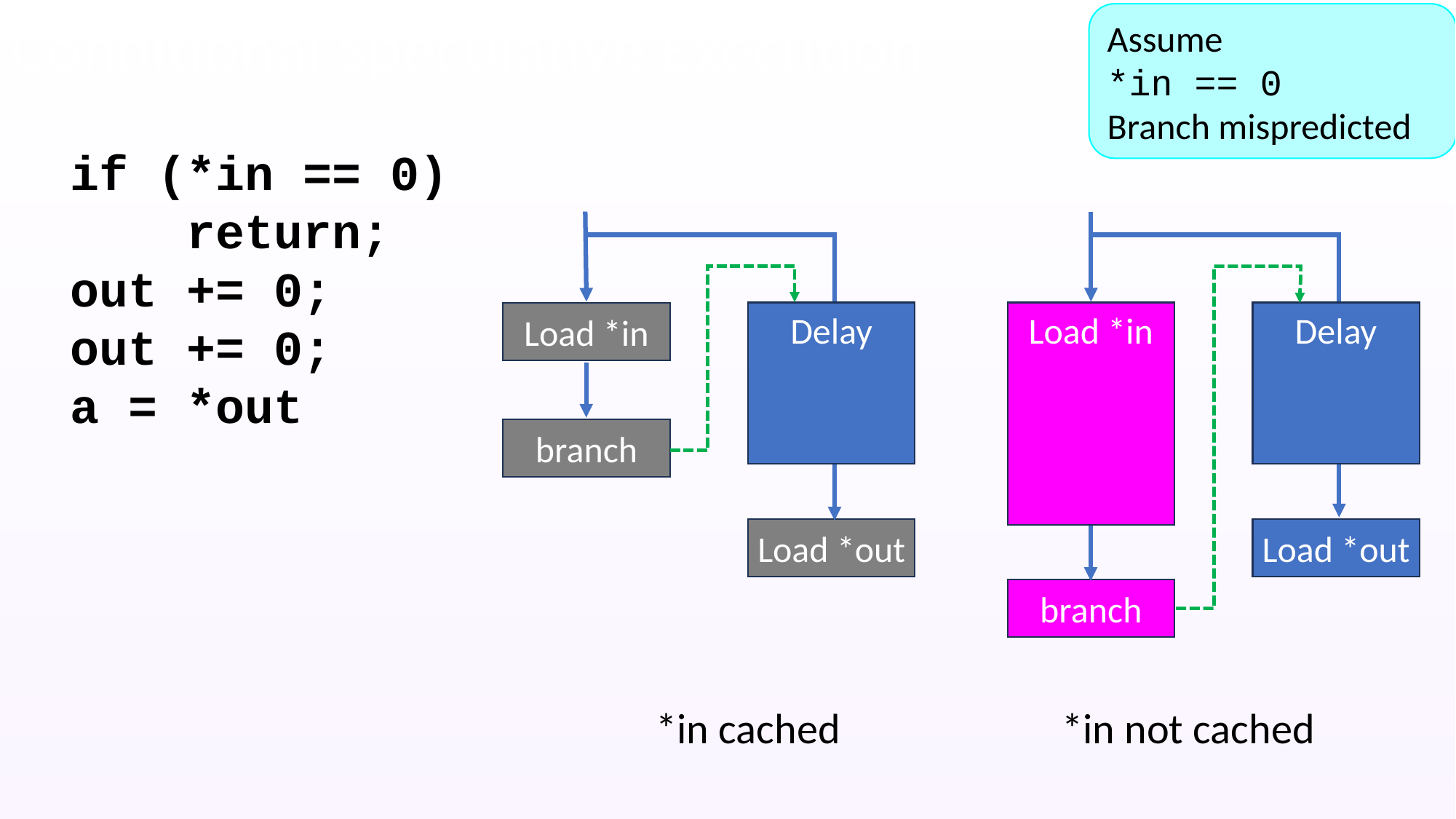

# Conditional Speculative Execution
Assume
*in == 0
Branch mispredicted
if (*in == 0)
    return;
out += 0;
out += 0;
a = *out

Load *in
Load *out
branch

Load *in
Delay

Delay

branch
Load *out
*in cached
*in not cached